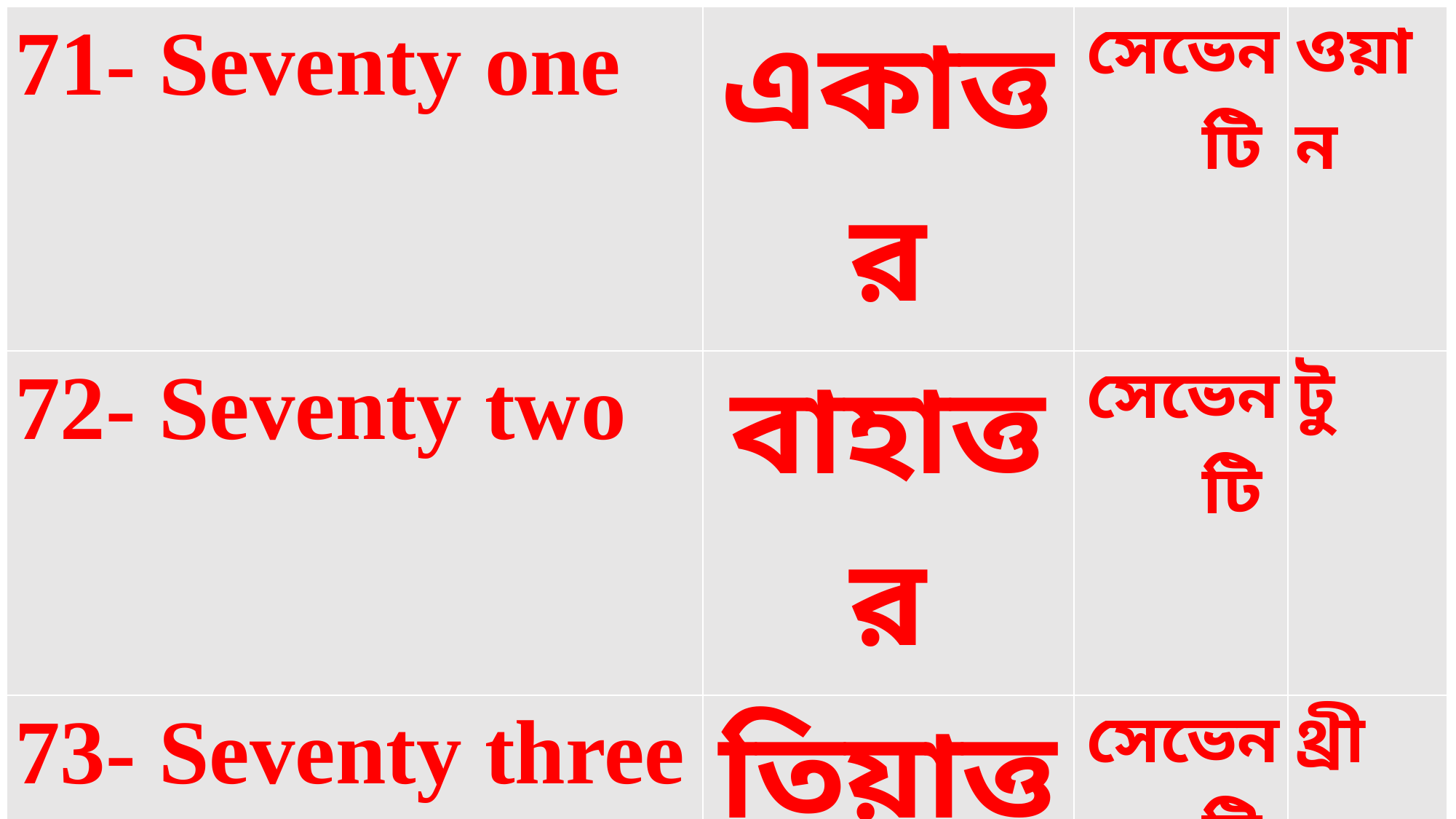

| 71- Seventy one | একাত্তর | সেভেন টি | ওয়ান |
| --- | --- | --- | --- |
| 72- Seventy two | বাহাত্তর | সেভেন টি | টু |
| 73- Seventy three | তিয়াত্তর | সেভেন টি | থ্রী |
| 74- Seventy four | চুয়াত্তর | সেভেন টি | ফোর |
| 75- Seventy five | পঁচাত্তর | সেভেন টি | ফাইভ |